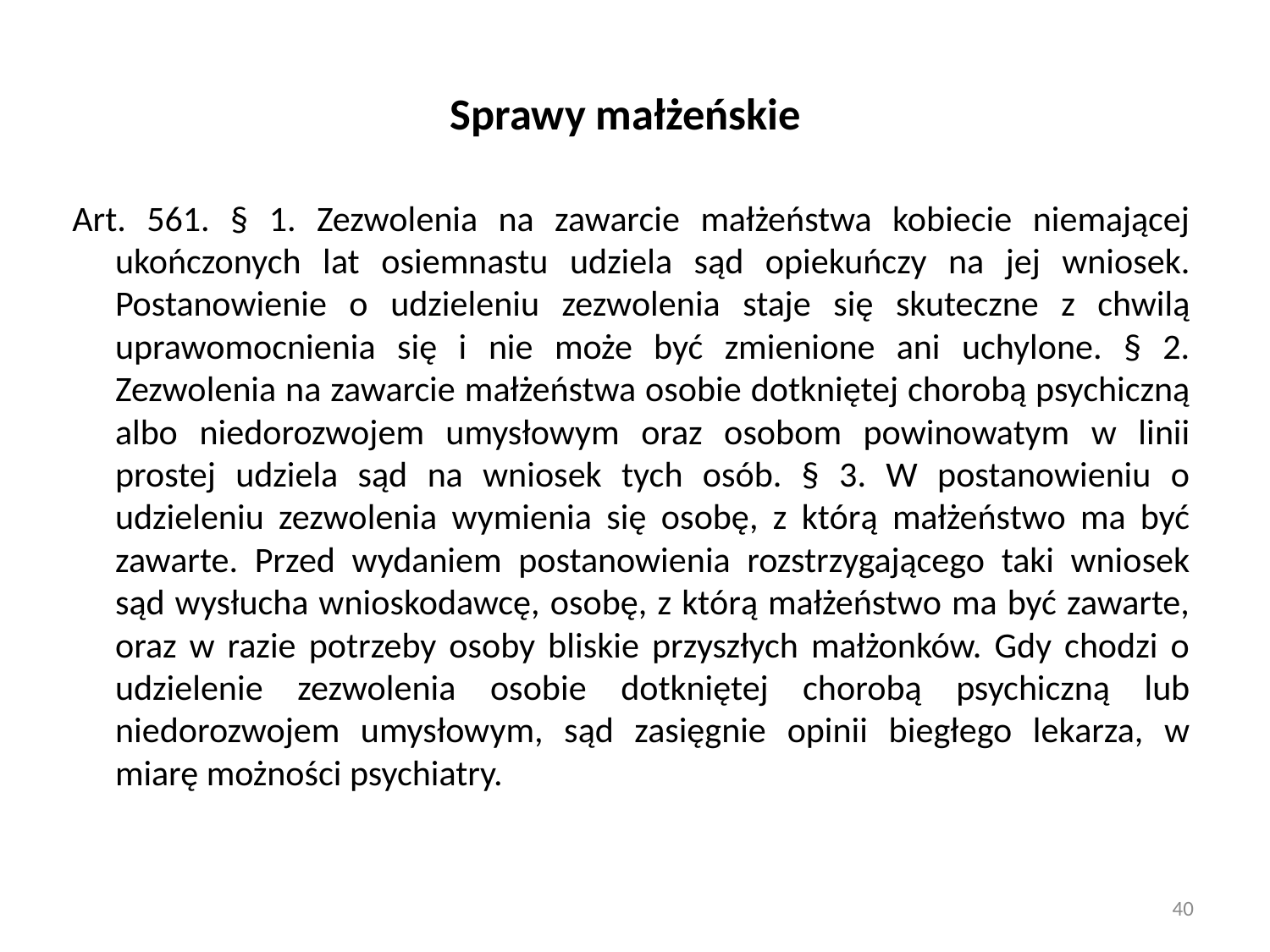

Sprawy małżeńskie

Art. 561. § 1. Zezwolenia na zawarcie małżeństwa kobiecie niemającej ukończonych lat osiemnastu udziela sąd opiekuńczy na jej wniosek. Postanowienie o udzieleniu zezwolenia staje się skuteczne z chwilą uprawomocnienia się i nie może być zmienione ani uchylone. § 2. Zezwolenia na zawarcie małżeństwa osobie dotkniętej chorobą psychiczną albo niedorozwojem umysłowym oraz osobom powinowatym w linii prostej udziela sąd na wniosek tych osób. § 3. W postanowieniu o udzieleniu zezwolenia wymienia się osobę, z którą małżeństwo ma być zawarte. Przed wydaniem postanowienia rozstrzygającego taki wniosek sąd wysłucha wnioskodawcę, osobę, z którą małżeństwo ma być zawarte, oraz w razie potrzeby osoby bliskie przyszłych małżonków. Gdy chodzi o udzielenie zezwolenia osobie dotkniętej chorobą psychiczną lub niedorozwojem umysłowym, sąd zasięgnie opinii biegłego lekarza, w miarę możności psychiatry.
40